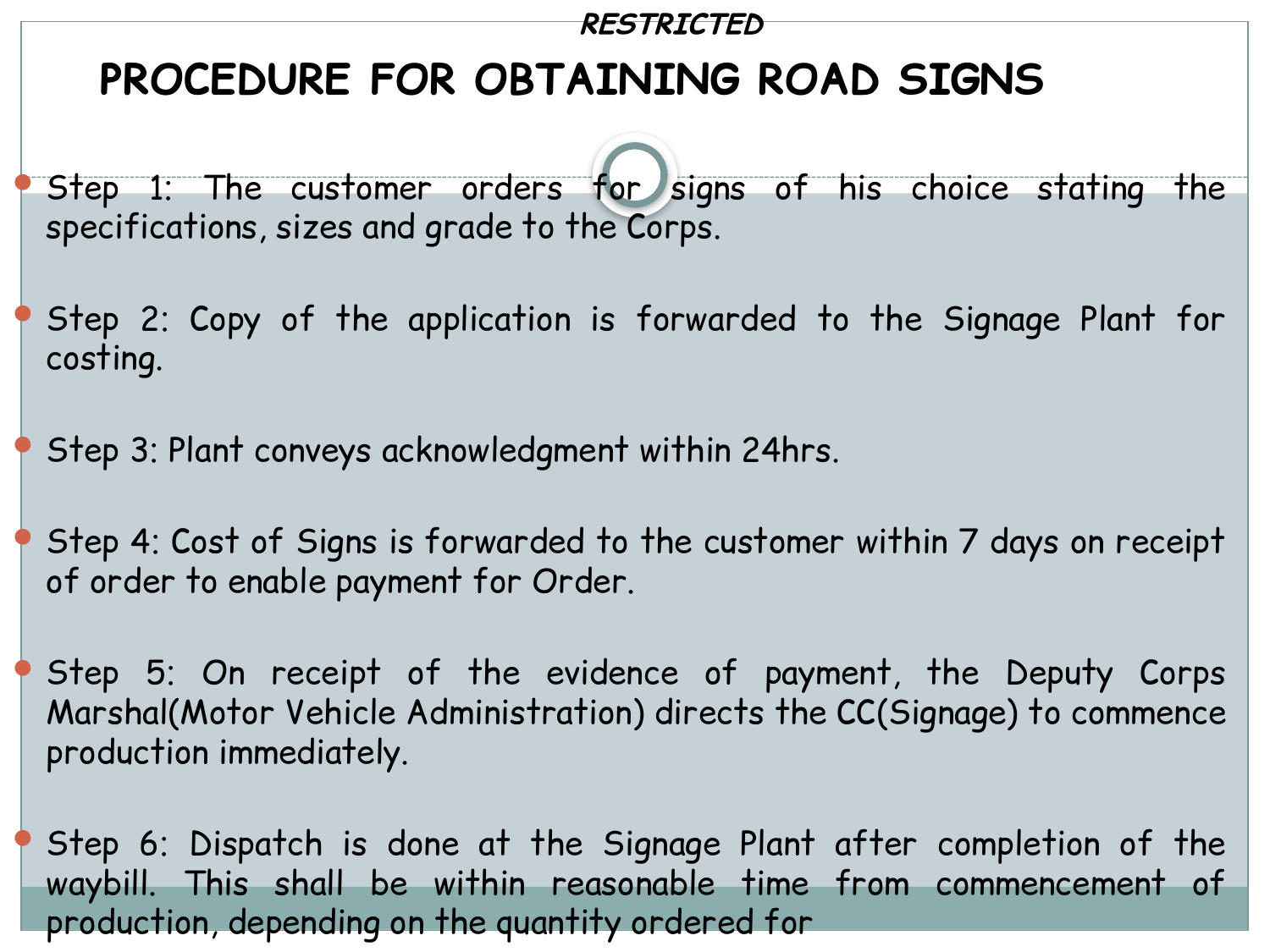

RESTRICTED
PROCEDURE FOR OBTAINING ROAD SIGNS
Step 1: The customer orders for signs of his choice stating the specifications, sizes and grade to the Corps.

Step 2: Copy of the application is forwarded to the Signage Plant for costing.

Step 3: Plant conveys acknowledgment within 24hrs.

Step 4: Cost of Signs is forwarded to the customer within 7 days on receipt of order to enable payment for Order.

Step 5: On receipt of the evidence of payment, the Deputy Corps Marshal(Motor Vehicle Administration) directs the CC(Signage) to commence production immediately.

Step 6: Dispatch is done at the Signage Plant after completion of the waybill. This shall be within reasonable time from commencement of production, depending on the quantity ordered for